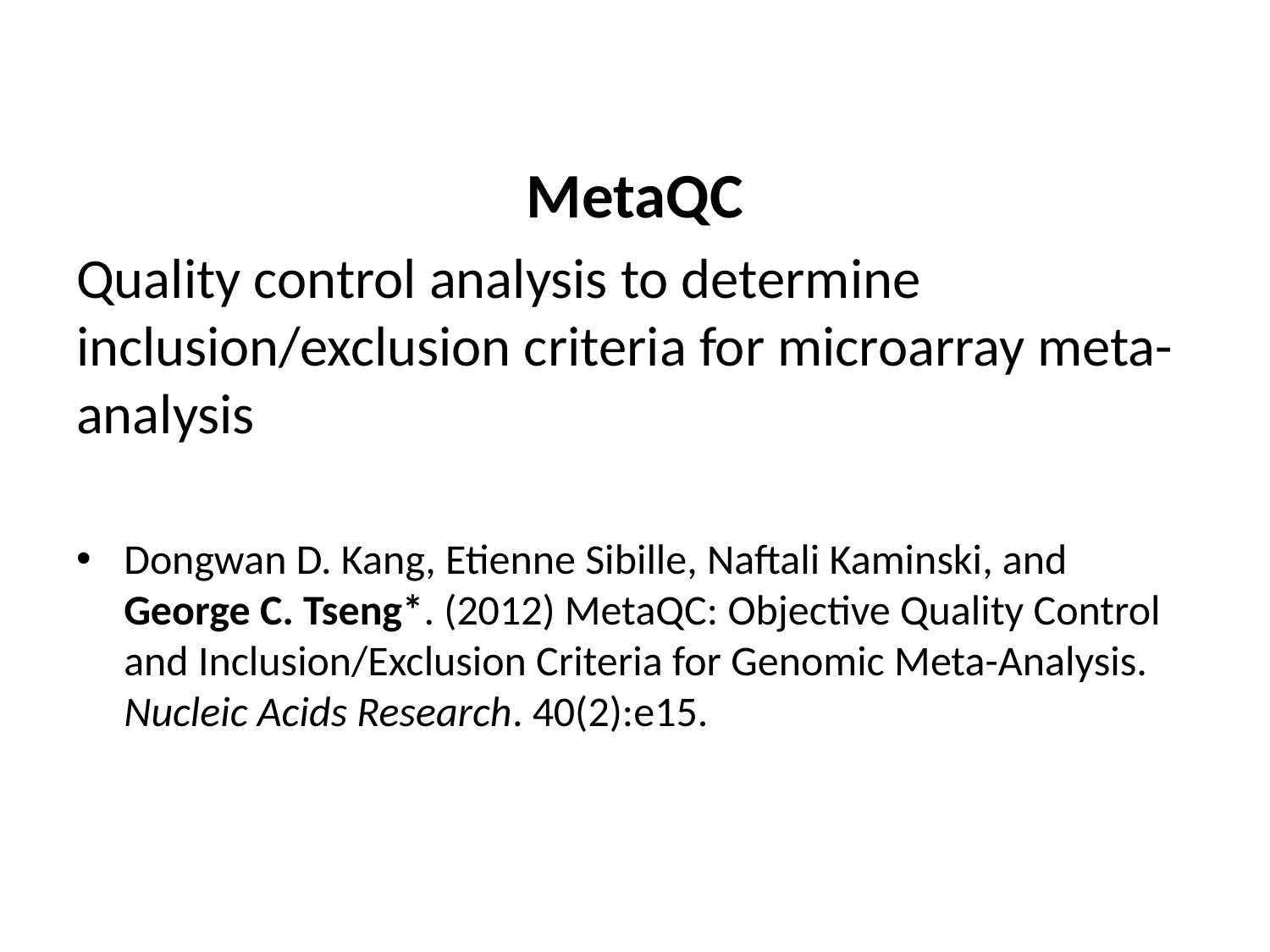

MetaQC
Quality control analysis to determine inclusion/exclusion criteria for microarray meta-analysis

Dongwan D. Kang, Etienne Sibille, Naftali Kaminski, and George C. Tseng*. (2012) MetaQC: Objective Quality Control and Inclusion/Exclusion Criteria for Genomic Meta-Analysis. Nucleic Acids Research. 40(2):e15.